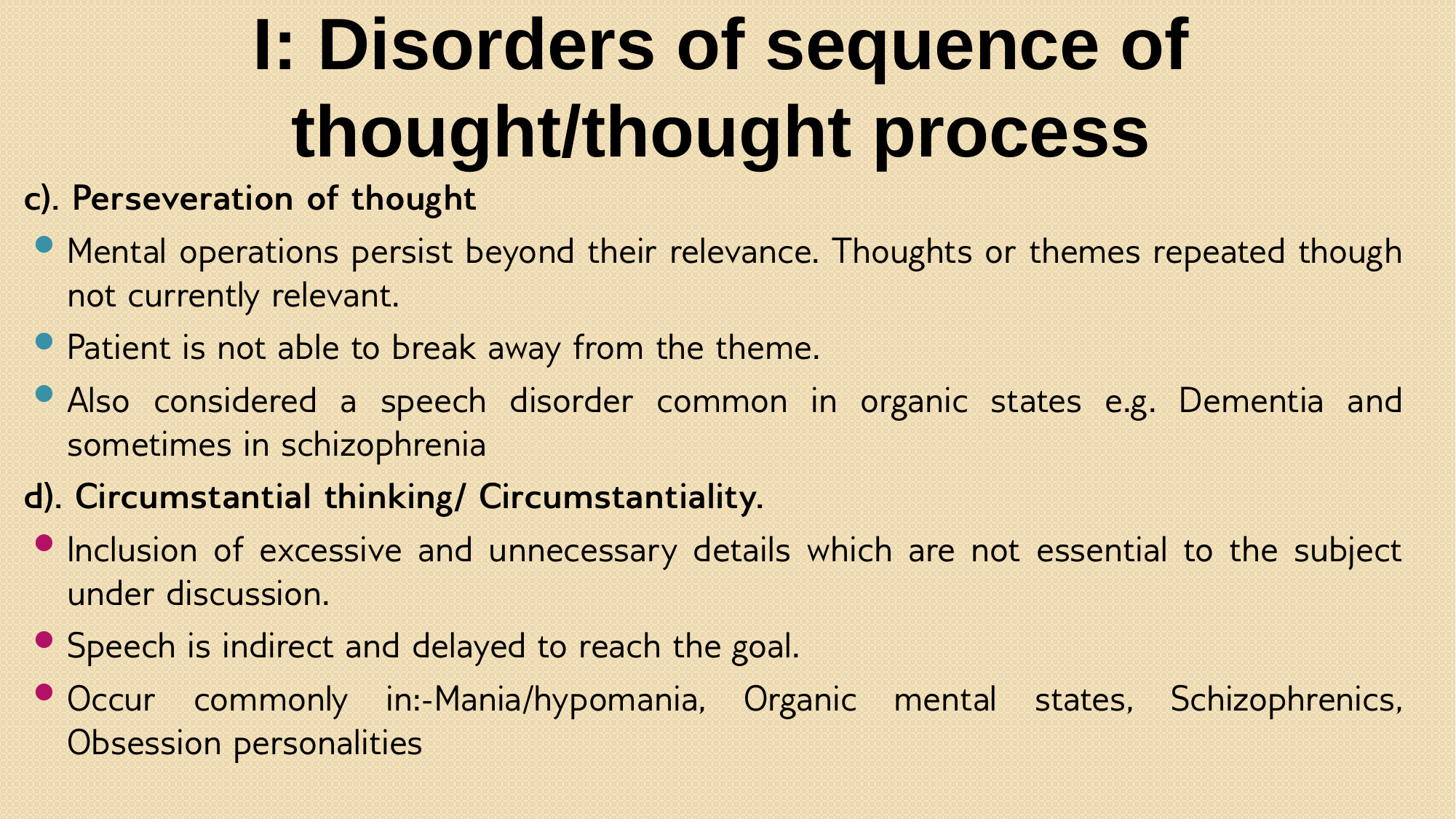

# I: Disorders of sequence of thought/thought process
c). Perseveration of thought
Mental operations persist beyond their relevance. Thoughts or themes repeated though not currently relevant.
Patient is not able to break away from the theme.
Also considered a speech disorder common in organic states e.g. Dementia and sometimes in schizophrenia
d). Circumstantial thinking/ Circumstantiality.
Inclusion of excessive and unnecessary details which are not essential to the subject under discussion.
Speech is indirect and delayed to reach the goal.
Occur commonly in:-Mania/hypomania, Organic mental states, Schizophrenics, Obsession personalities